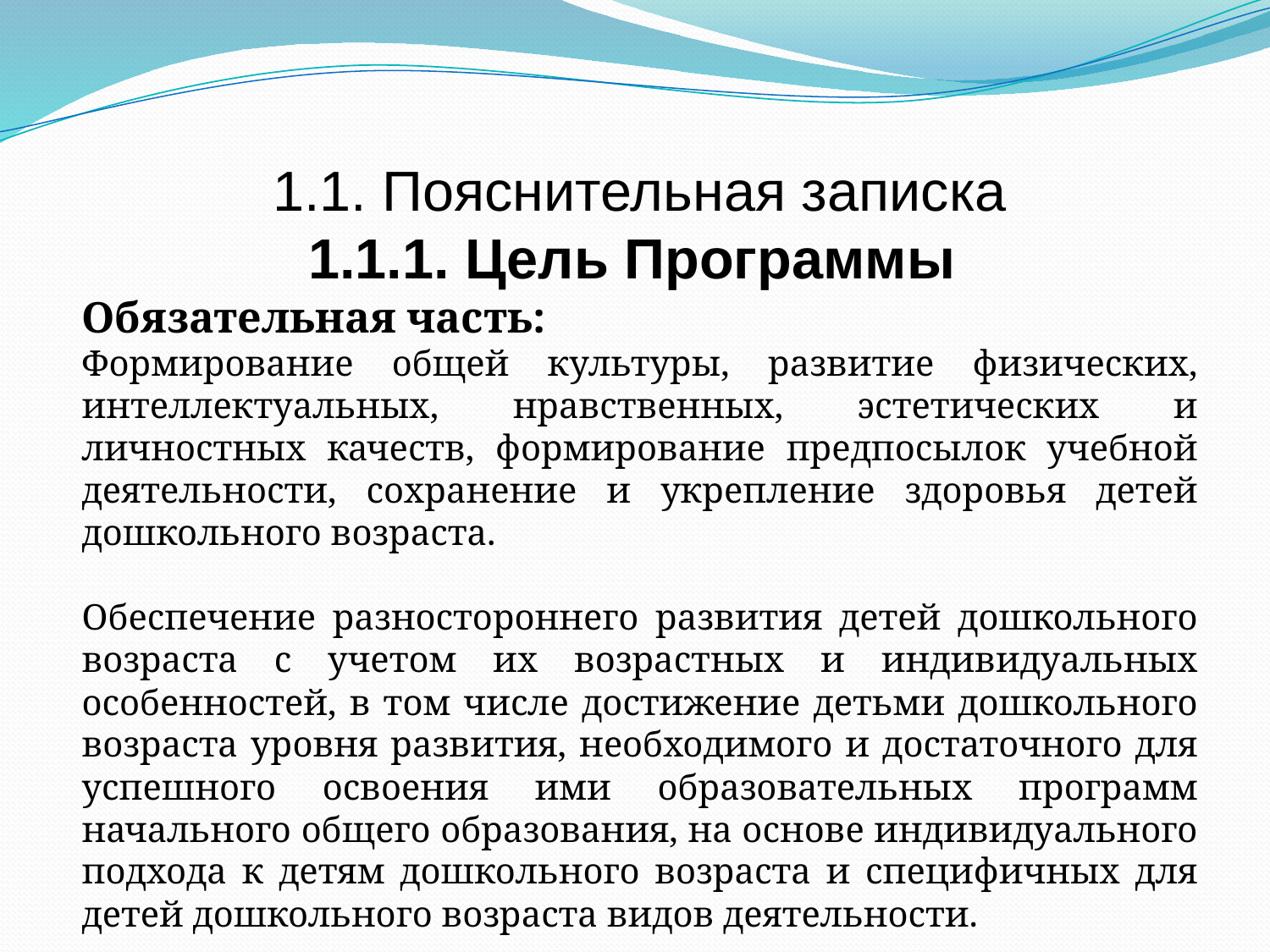

1.1. Пояснительная записка
1.1.1. Цель Программы
Обязательная часть:
Формирование общей культуры, развитие физических, интеллектуальных, нравственных, эстетических и личностных качеств, формирование предпосылок учебной деятельности, сохранение и укрепление здоровья детей дошкольного возраста.

Обеспечение разностороннего развития детей дошкольного возраста с учетом их возрастных и индивидуальных особенностей, в том числе достижение детьми дошкольного возраста уровня развития, необходимого и достаточного для успешного освоения ими образовательных программ начального общего образования, на основе индивидуального подхода к детям дошкольного возраста и специфичных для детей дошкольного возраста видов деятельности.